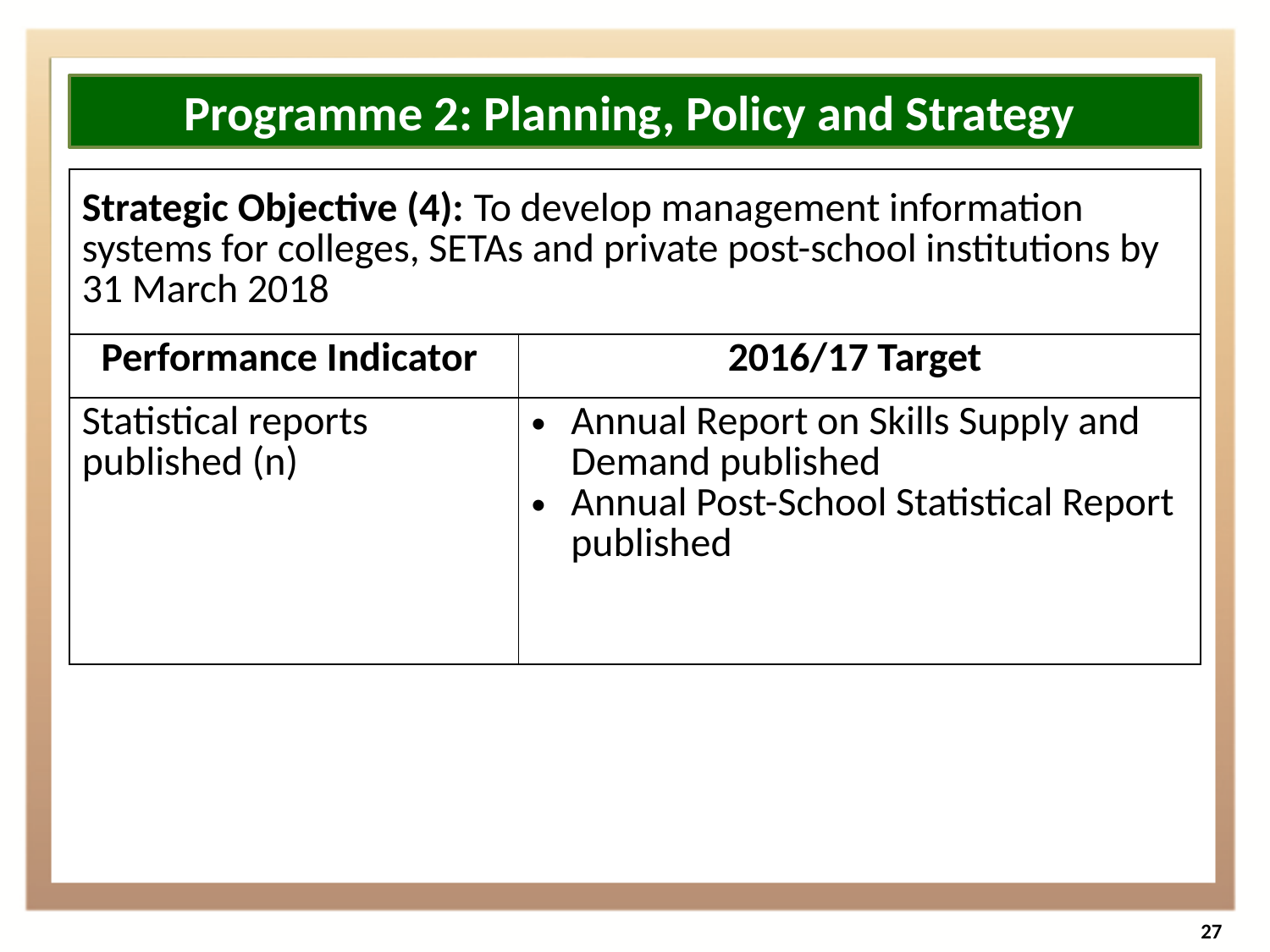

Programme 2: Planning, Policy and Strategy
| Strategic Objective (4): To develop management information systems for colleges, SETAs and private post-school institutions by 31 March 2018 |  |
| --- | --- |
| Performance Indicator | 2016/17 Target |
| Statistical reports published (n) | Annual Report on Skills Supply and Demand published Annual Post-School Statistical Report published |
27